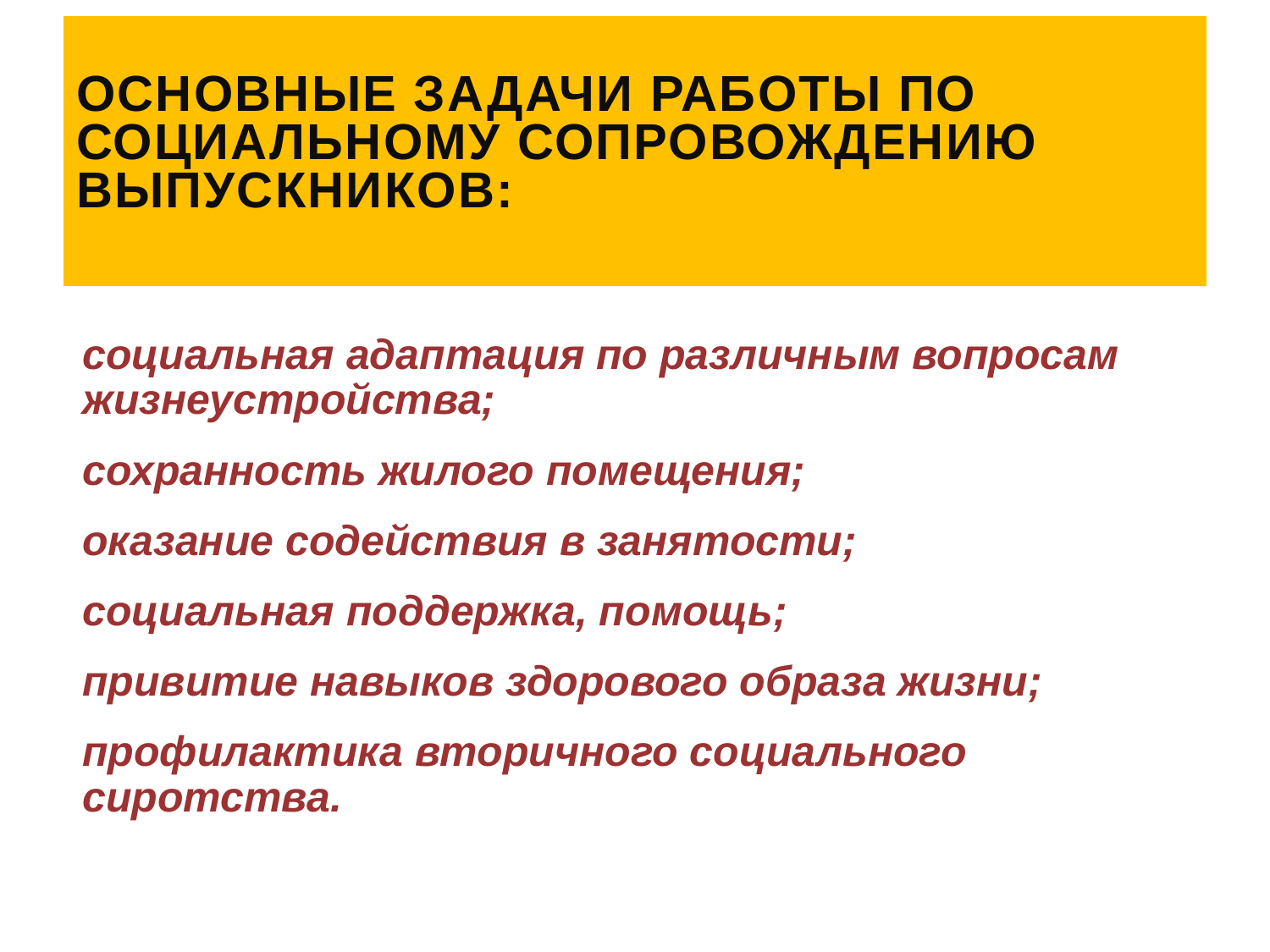

# Основные задачи работы по социальному сопровождению выпускников:
социальная адаптация по различным вопросам жизнеустройства;
сохранность жилого помещения;
оказание содействия в занятости;
социальная поддержка, помощь;
привитие навыков здорового образа жизни;
профилактика вторичного социального сиротства.